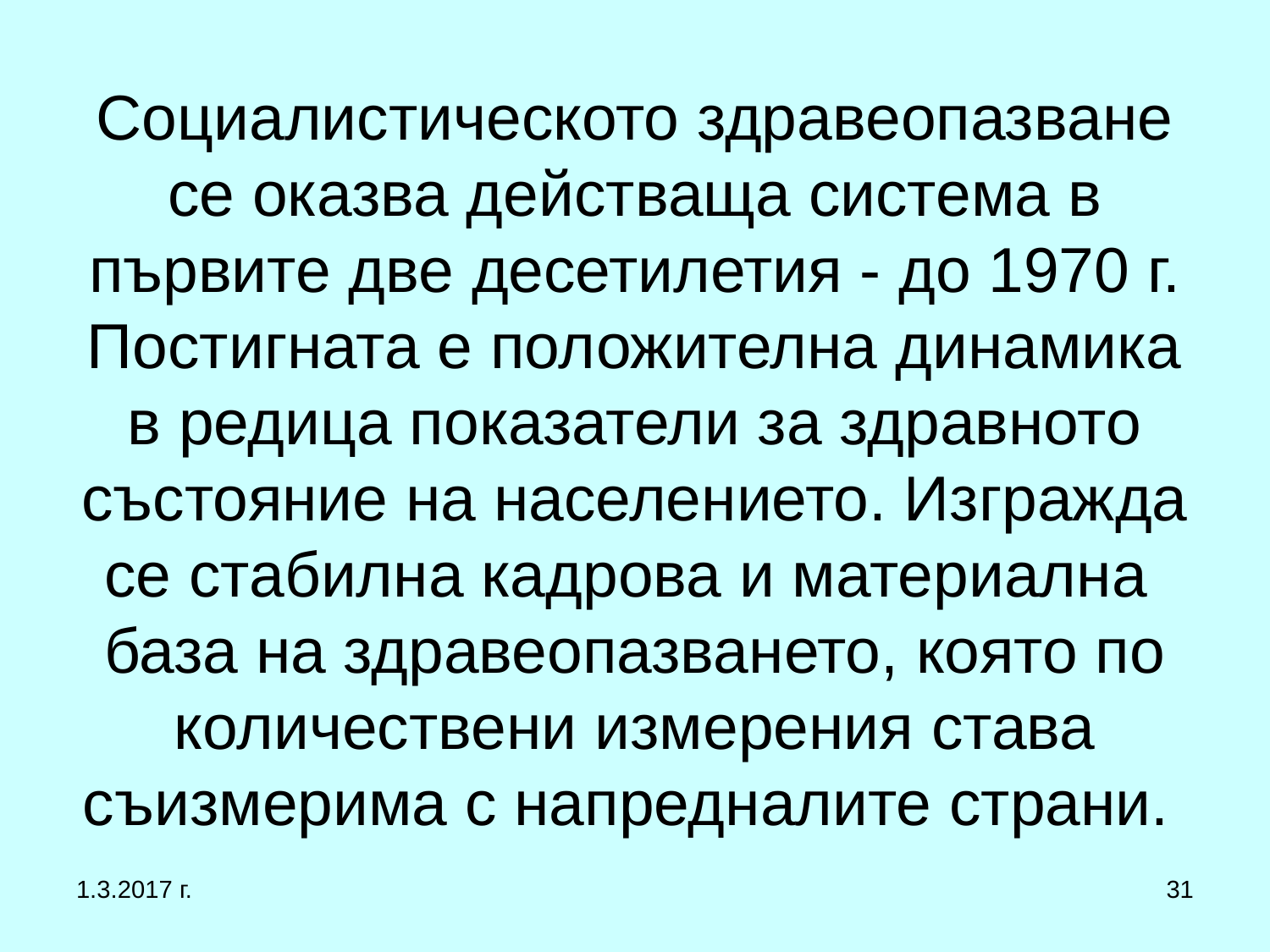

# Социалистическото здравеопазване се оказва действаща система в първите две десетилетия - до 1970 г. Постигната е положителна динамика в редица показатели за здравното състояние на населението. Изгражда се стабилна кадрова и материална  база на здравеопазването, която по количествени измерения става съизмерима с напредналите страни.
1.3.2017 г.
31